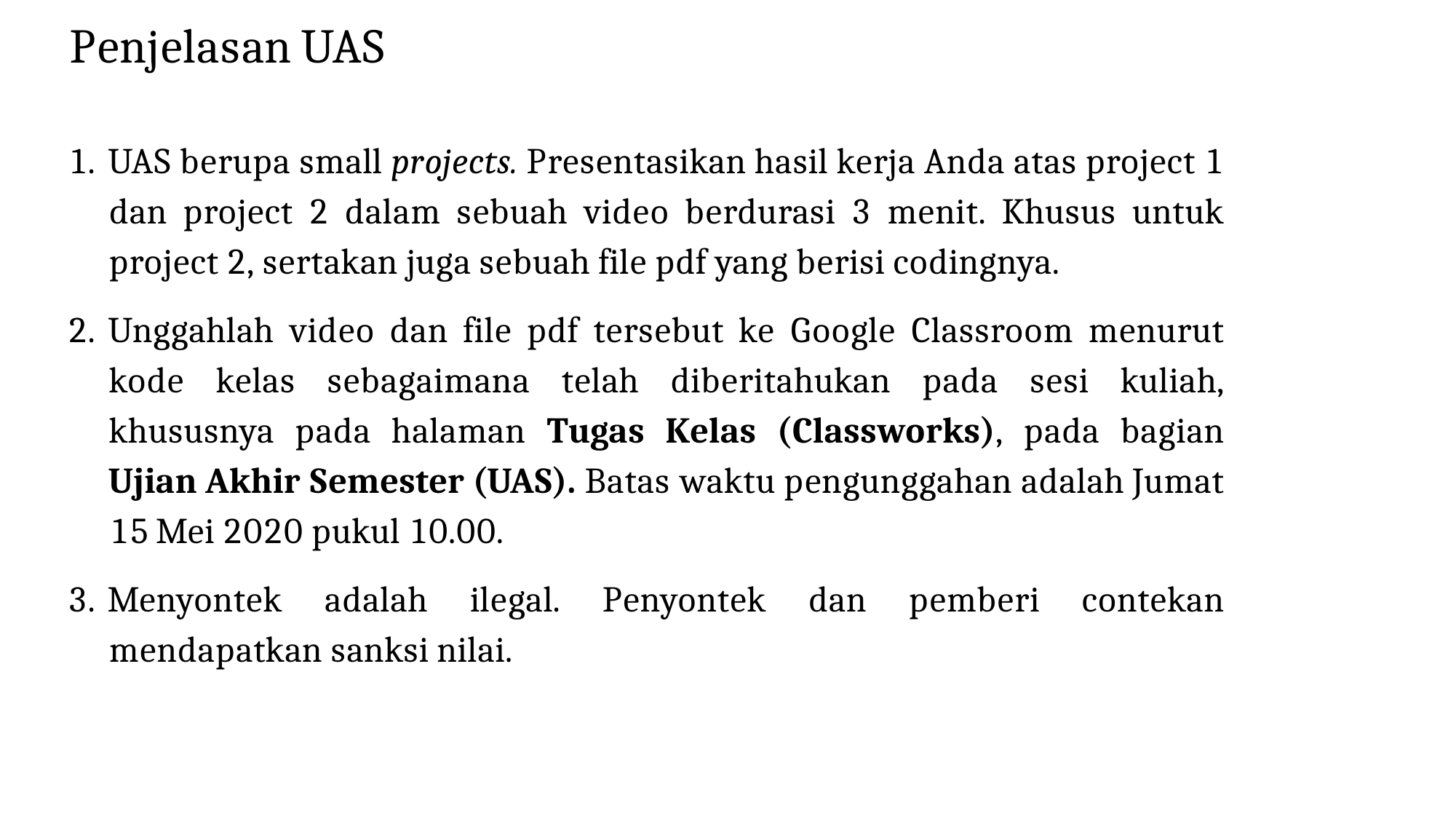

Penjelasan UAS
UAS berupa small projects. Presentasikan hasil kerja Anda atas project 1 dan project 2 dalam sebuah video berdurasi 3 menit. Khusus untuk project 2, sertakan juga sebuah file pdf yang berisi codingnya.
Unggahlah video dan file pdf tersebut ke Google Classroom menurut kode kelas sebagaimana telah diberitahukan pada sesi kuliah, khususnya pada halaman Tugas Kelas (Classworks), pada bagian Ujian Akhir Semester (UAS). Batas waktu pengunggahan adalah Jumat 15 Mei 2020 pukul 10.00.
Menyontek adalah ilegal. Penyontek dan pemberi contekan mendapatkan sanksi nilai.